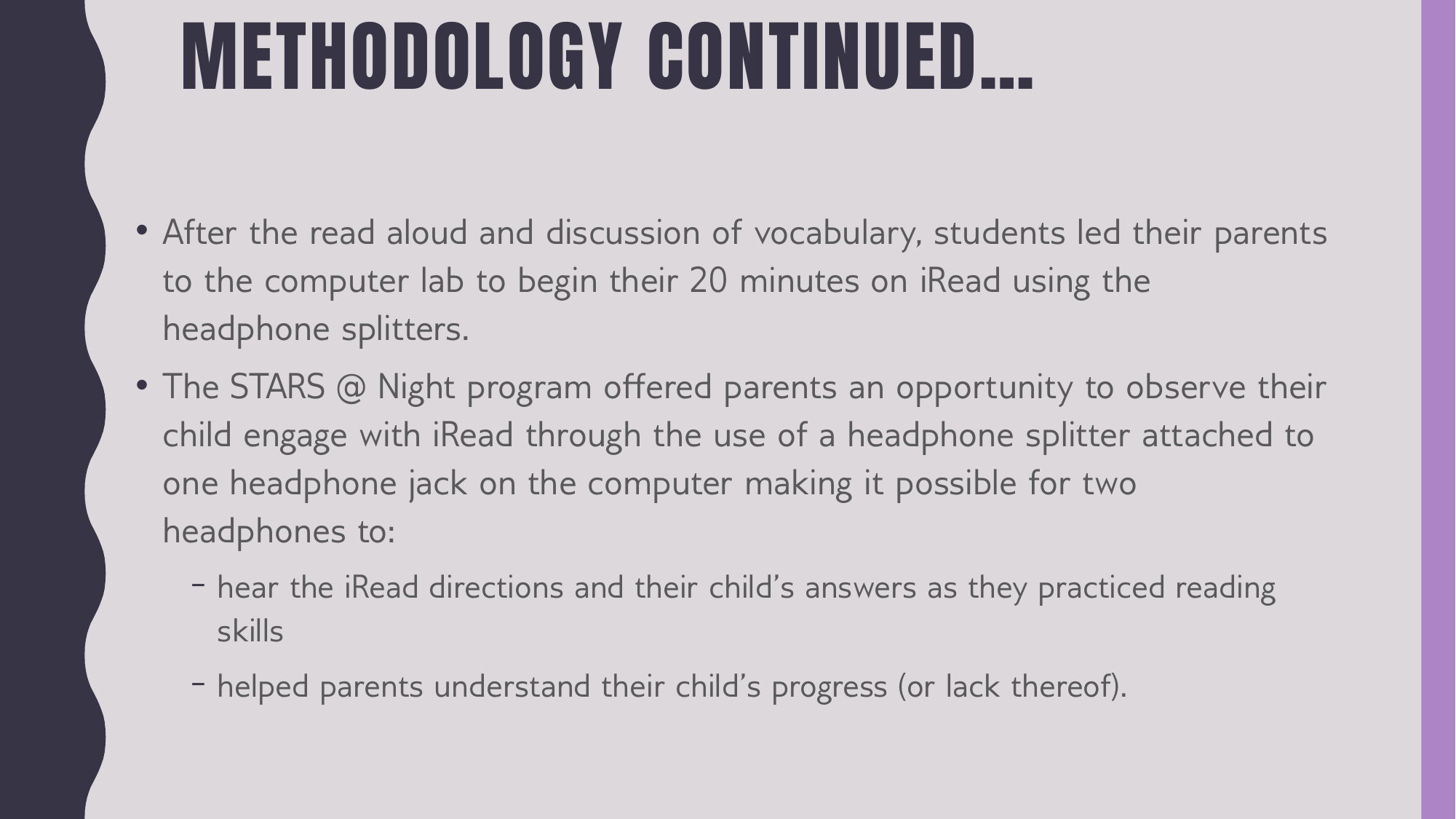

# Methodology continued…
After the read aloud and discussion of vocabulary, students led their parents to the computer lab to begin their 20 minutes on iRead using the headphone splitters.
The STARS @ Night program offered parents an opportunity to observe their child engage with iRead through the use of a headphone splitter attached to one headphone jack on the computer making it possible for two headphones to:
hear the iRead directions and their child’s answers as they practiced reading skills
helped parents understand their child’s progress (or lack thereof).